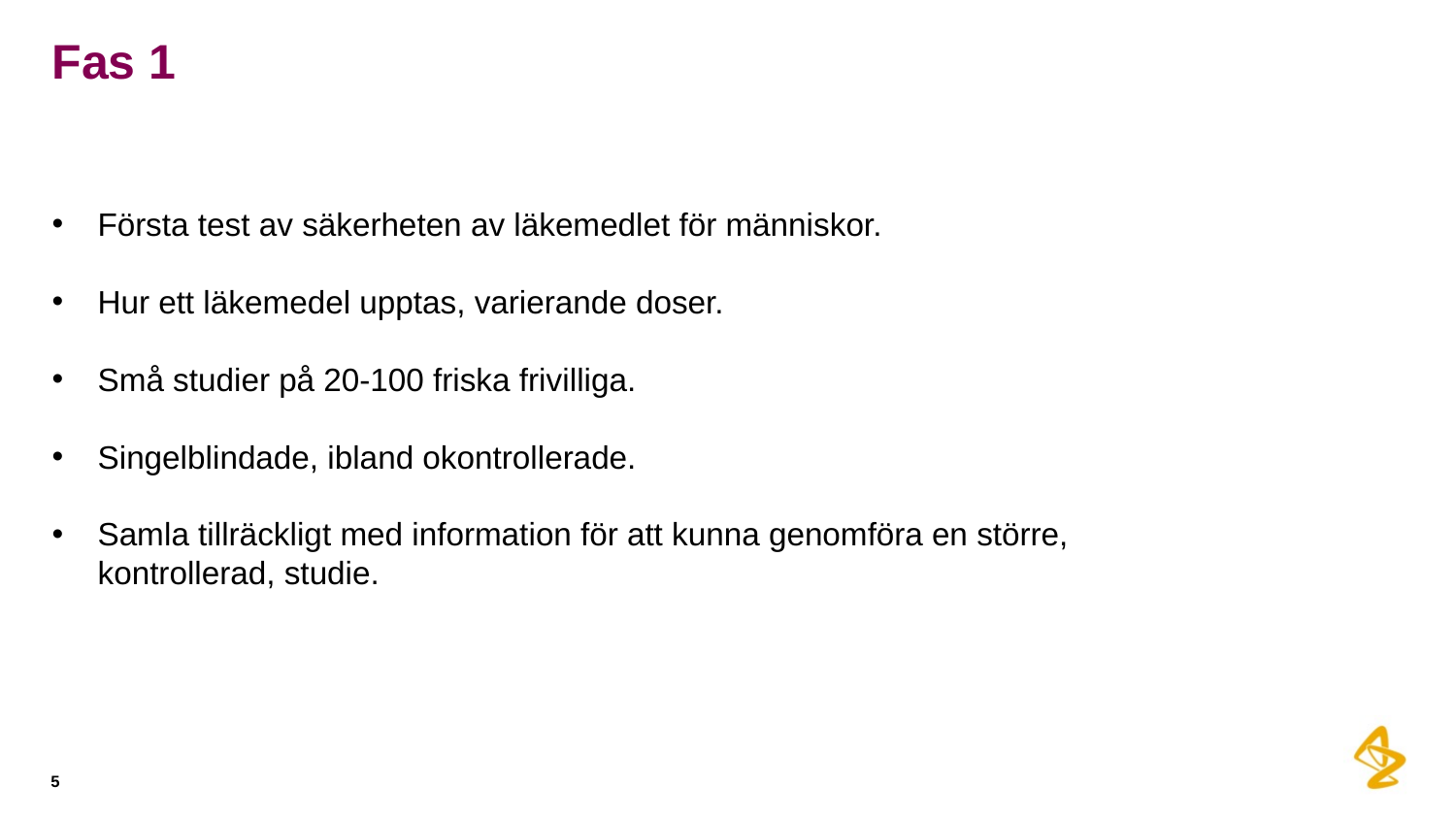

# Fas 1
Första test av säkerheten av läkemedlet för människor.

Hur ett läkemedel upptas, varierande doser.

Små studier på 20-100 friska frivilliga.

Singelblindade, ibland okontrollerade.

Samla tillräckligt med information för att kunna genomföra en större, kontrollerad, studie.

5